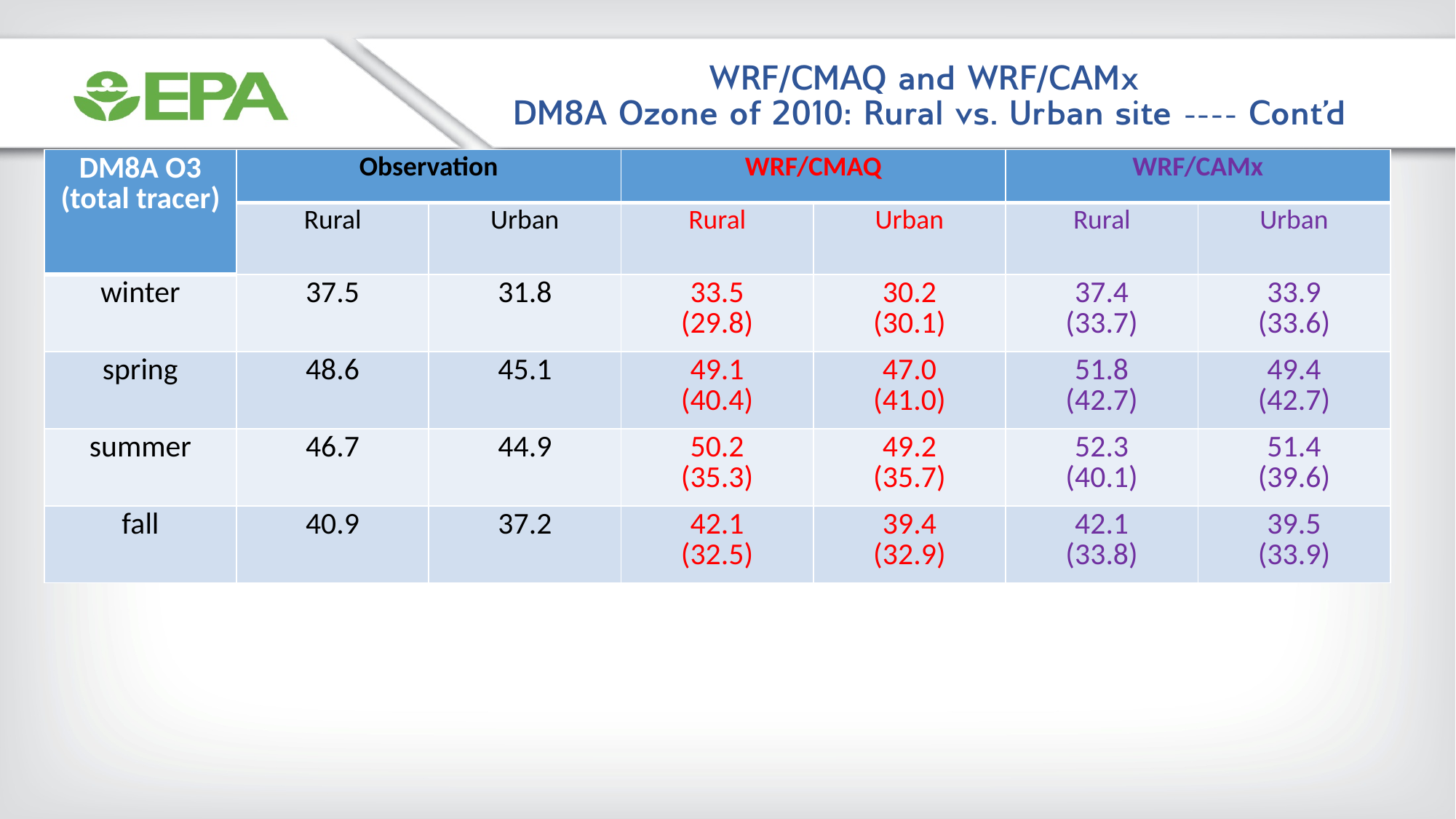

WRF/CMAQ and WRF/CAMx
DM8A Ozone of 2010: Rural vs. Urban site ---- Cont’d
| DM8A O3 (total tracer) | Observation |  | WRF/CMAQ |  | WRF/CAMx |  |
| --- | --- | --- | --- | --- | --- | --- |
|  | Rural | Urban | Rural | Urban | Rural | Urban |
| winter | 37.5 | 31.8 | 33.5 (29.8) | 30.2 (30.1) | 37.4 (33.7) | 33.9 (33.6) |
| spring | 48.6 | 45.1 | 49.1 (40.4) | 47.0 (41.0) | 51.8 (42.7) | 49.4 (42.7) |
| summer | 46.7 | 44.9 | 50.2 (35.3) | 49.2 (35.7) | 52.3 (40.1) | 51.4 (39.6) |
| fall | 40.9 | 37.2 | 42.1 (32.5) | 39.4 (32.9) | 42.1 (33.8) | 39.5 (33.9) |